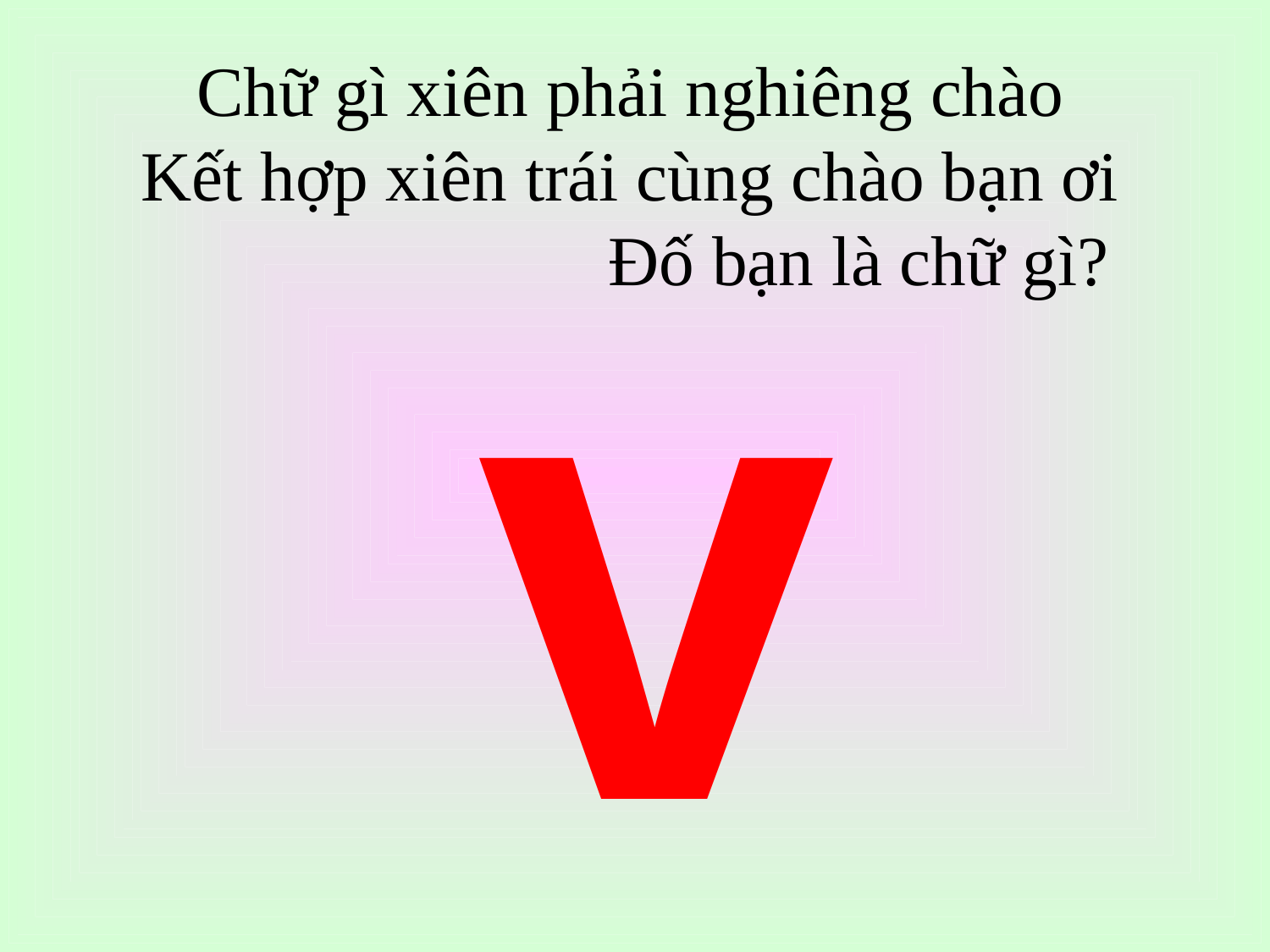

Chữ gì xiên phải nghiêng chào
Kết hợp xiên trái cùng chào bạn ơi
                          Đố bạn là chữ gì?
v